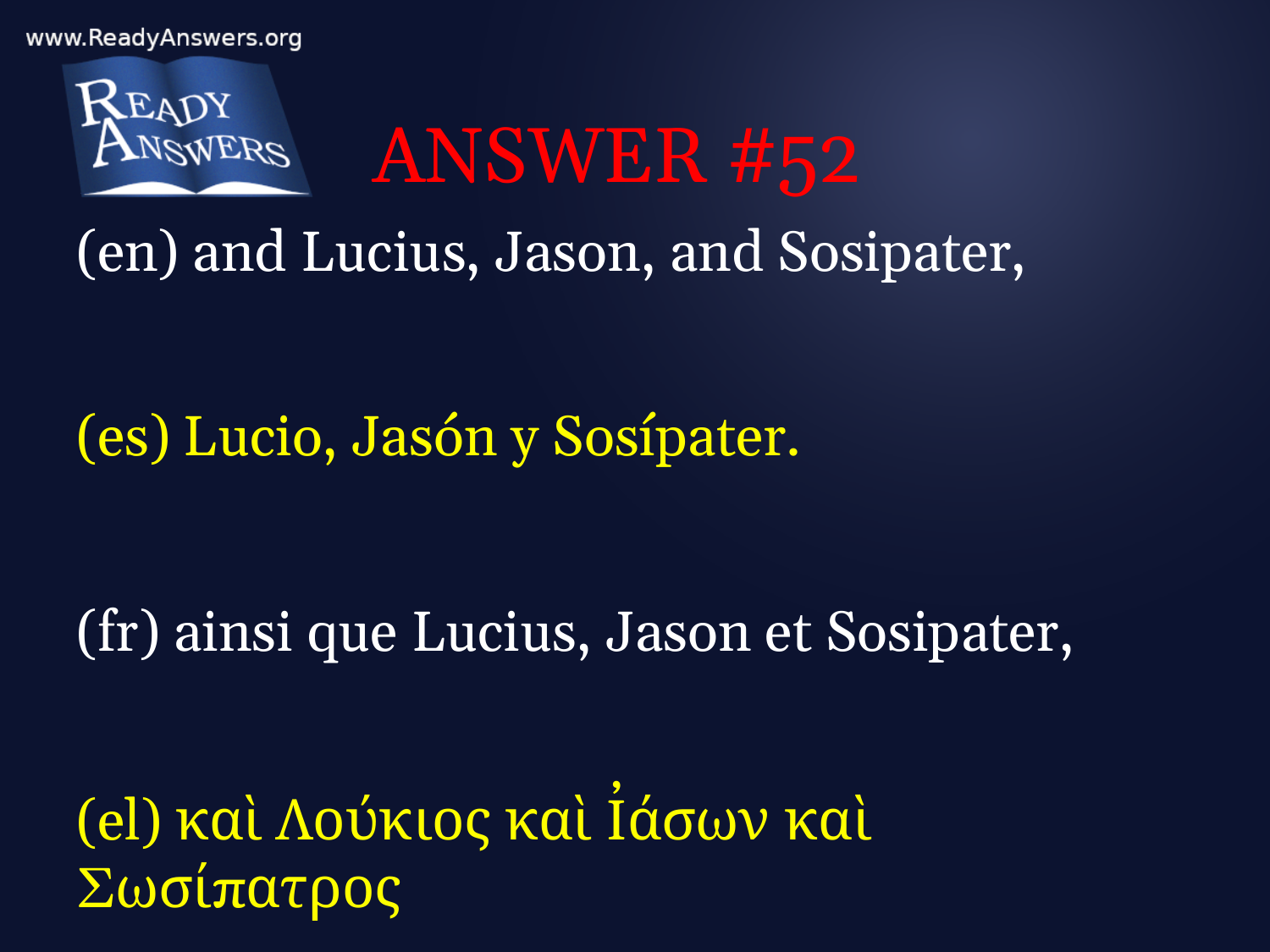

# ANSWER #52
(en) and Lucius, Jason, and Sosipater,
(es) Lucio, Jasón y Sosípater.
(fr) ainsi que Lucius, Jason et Sosipater,
(el) καὶ Λούκιος καὶ Ἰάσων καὶ Σωσίπατρος